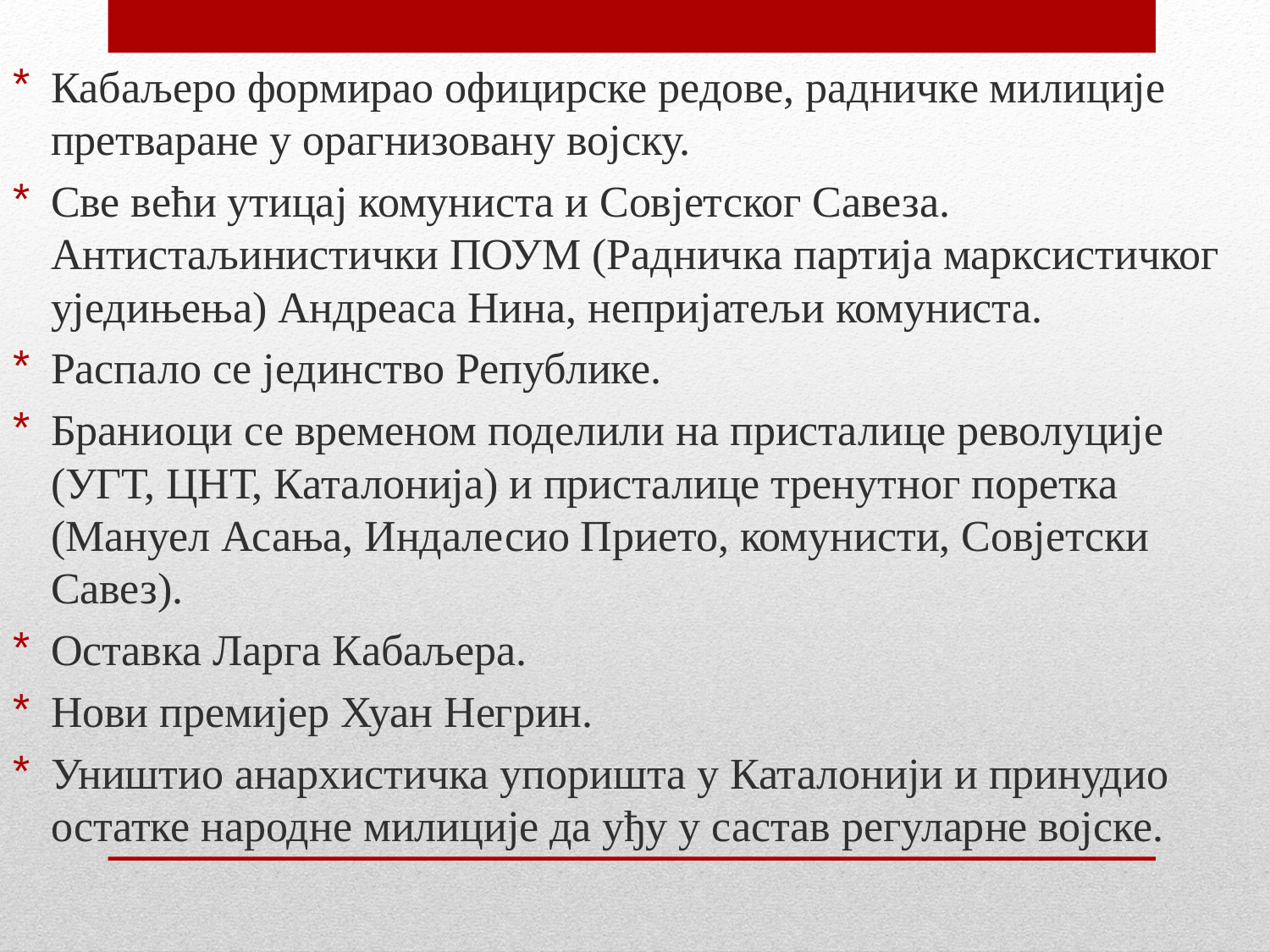

Кабаљеро формирао официрске редове, радничке милиције претваране у орагнизовану војску.
Све већи утицај комуниста и Совјетског Савеза. Антистаљинистички ПОУМ (Радничка партија марксистичког уједињења) Андреаса Нина, непријатељи комуниста.
Распало се јединство Републике.
Браниоци се временом поделили на присталице револуције (УГТ, ЦНТ, Каталонија) и присталице тренутног поретка (Мануел Асања, Индалесио Прието, комунисти, Совјетски Савез).
Оставка Ларга Кабаљера.
Нови премијер Хуан Негрин.
Уништио анархистичка упоришта у Каталонији и принудио остатке народне милиције да уђу у састав регуларне војске.